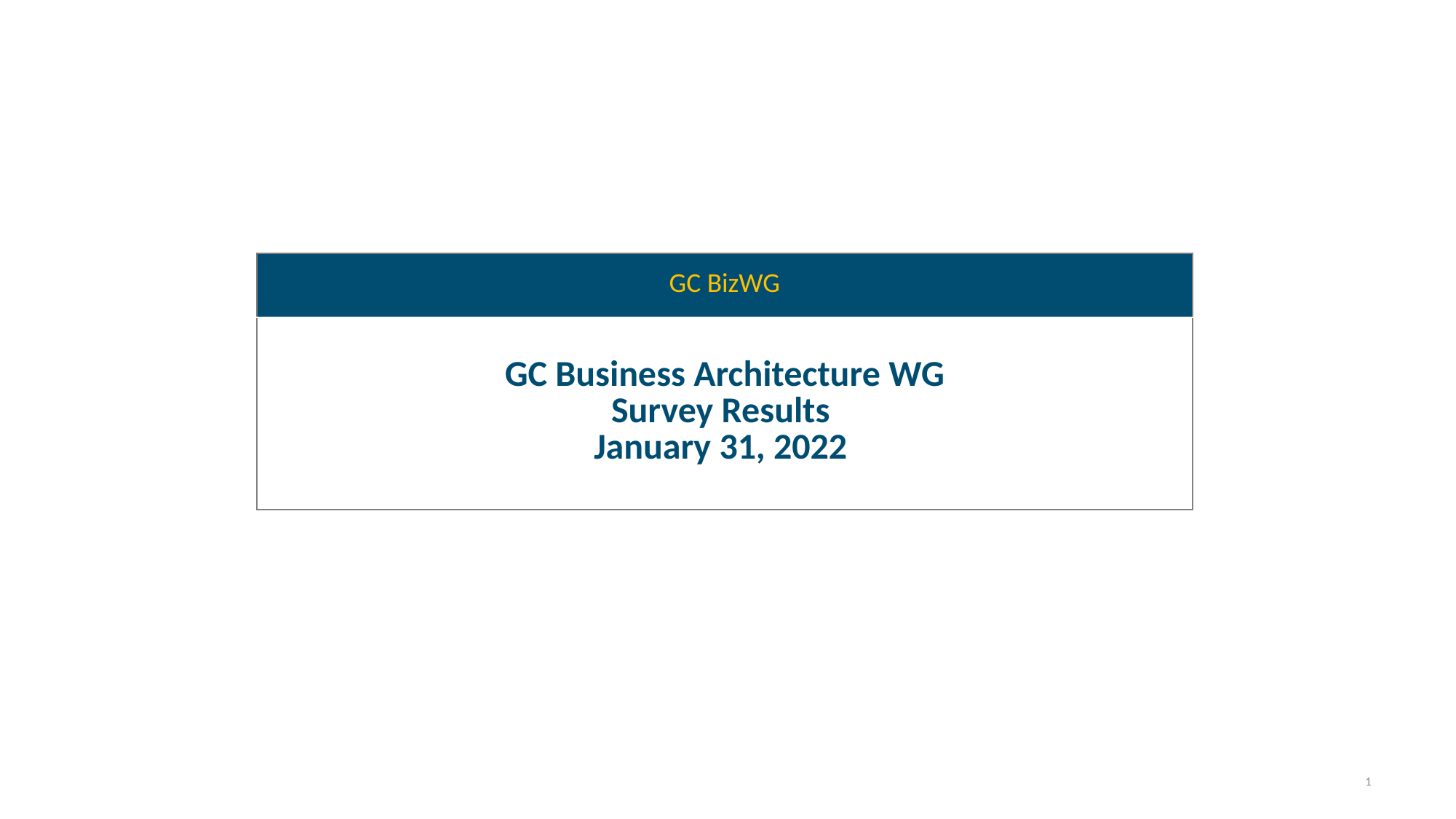

| GC BizWG |
| --- |
| GC Business Architecture WG Survey Results January 31, 2022 |
1